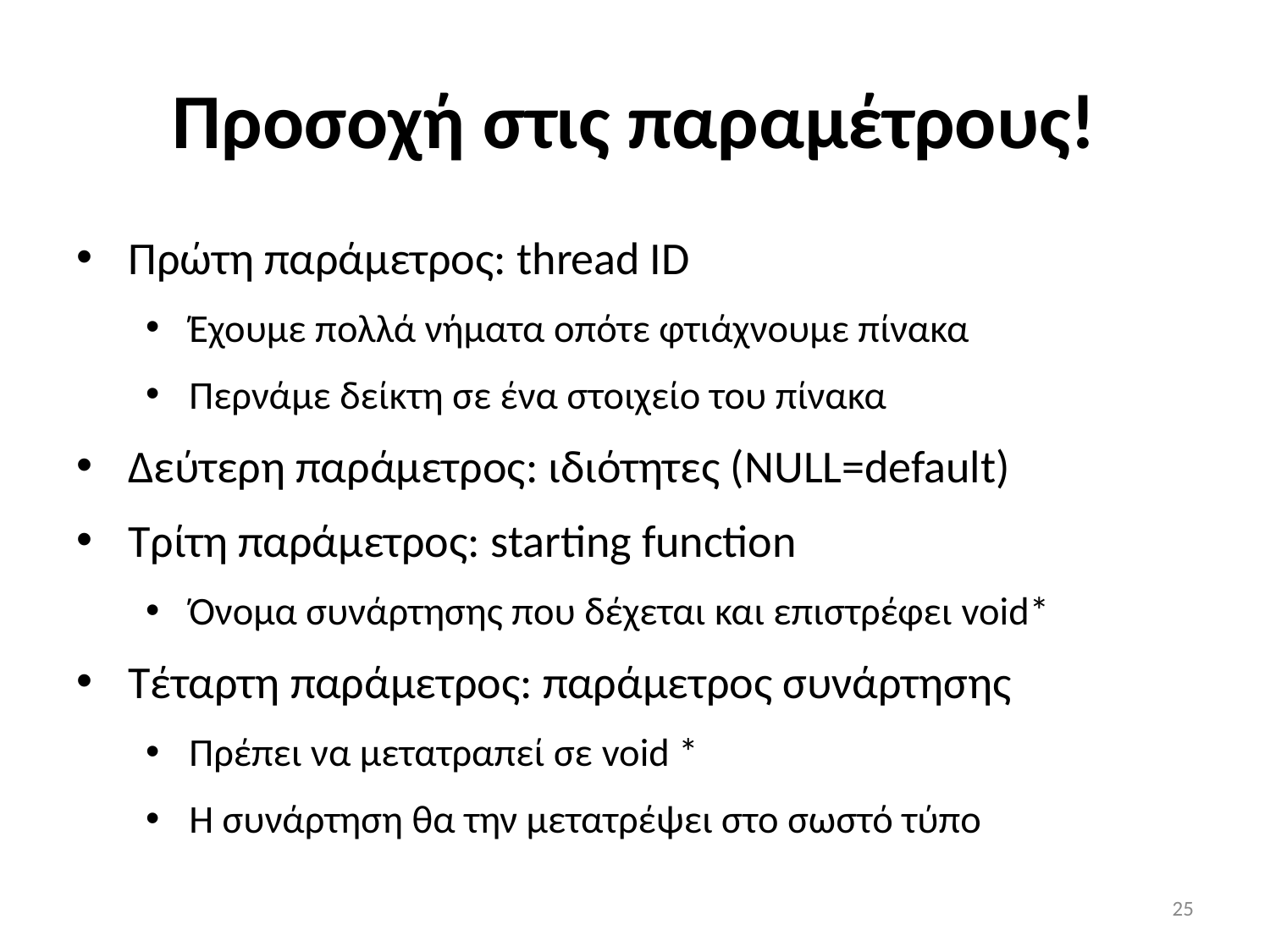

# Προσοχή στις παραμέτρους!
Πρώτη παράμετρος: thread ID
Έχουμε πολλά νήματα οπότε φτιάχνουμε πίνακα
Περνάμε δείκτη σε ένα στοιχείο του πίνακα
Δεύτερη παράμετρος: ιδιότητες (NULL=default)
Τρίτη παράμετρος: starting function
Όνομα συνάρτησης που δέχεται και επιστρέφει void*
Τέταρτη παράμετρος: παράμετρος συνάρτησης
Πρέπει να μετατραπεί σε void *
Η συνάρτηση θα την μετατρέψει στο σωστό τύπο
25